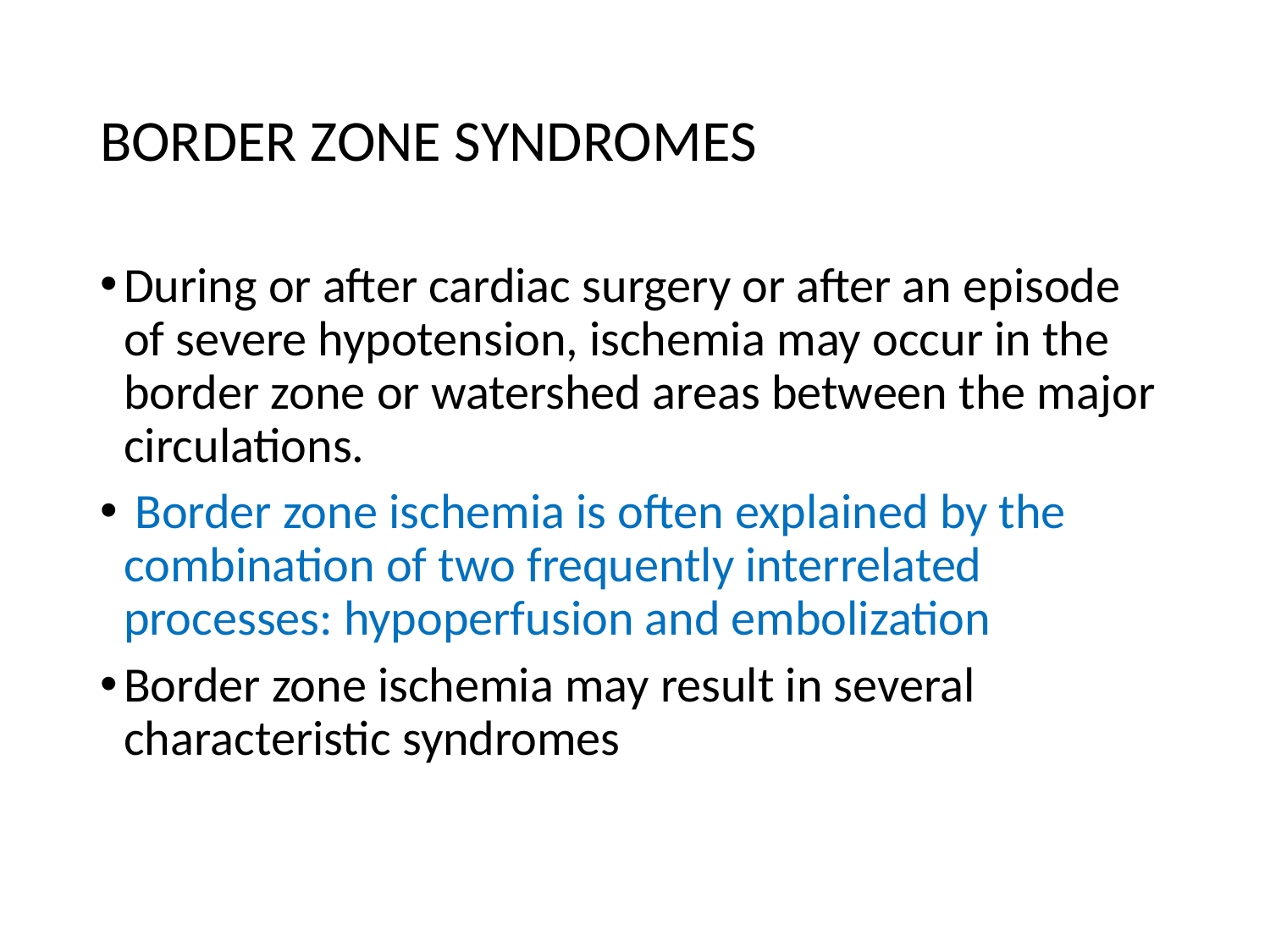

# BORDER ZONE SYNDROMES
During or after cardiac surgery or after an episode of severe hypotension, ischemia may occur in the border zone or watershed areas between the major circulations.
 Border zone ischemia is often explained by the combination of two frequently interrelated processes: hypoperfusion and embolization
Border zone ischemia may result in several characteristic syndromes